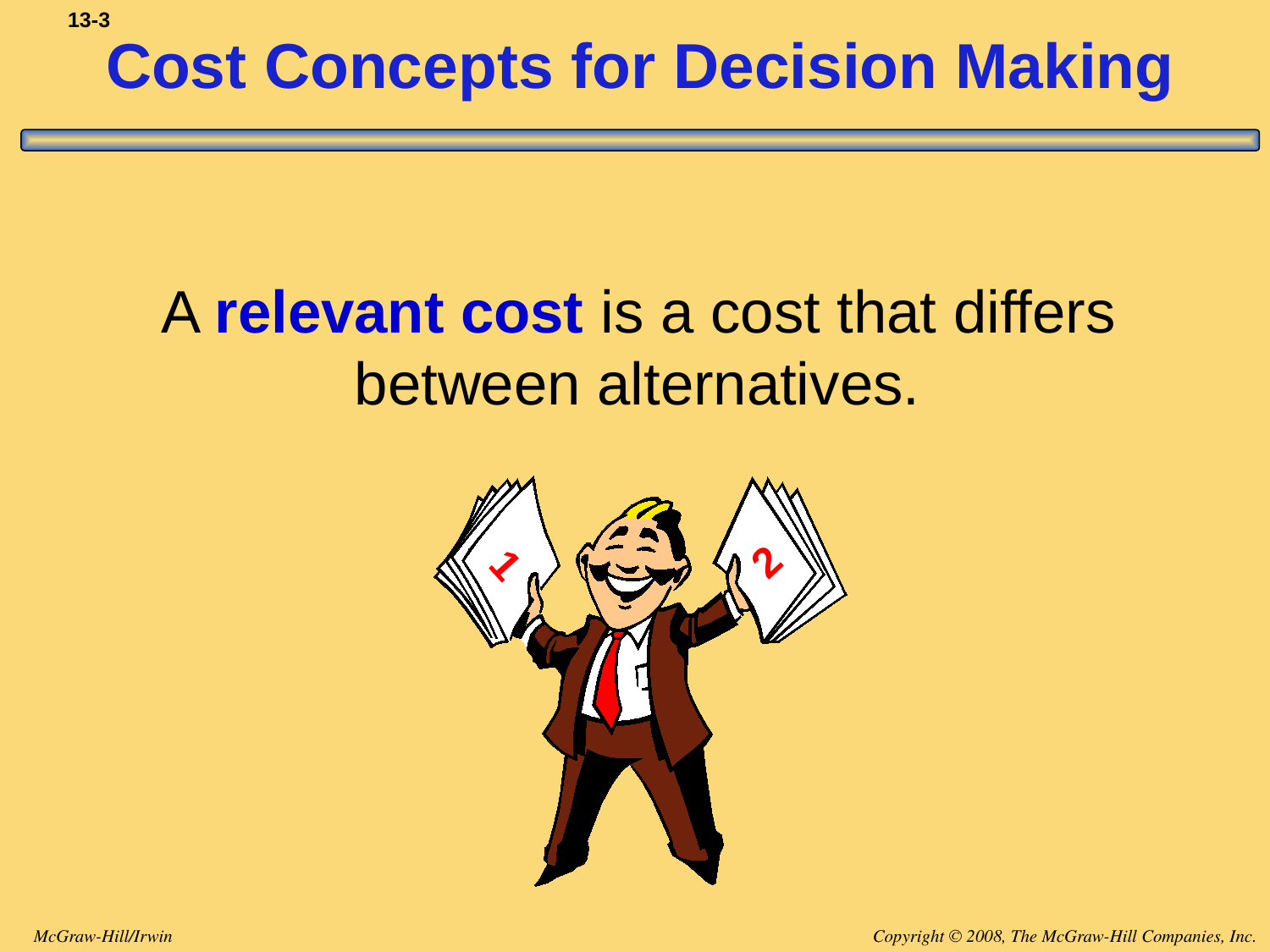

# Cost Concepts for Decision Making
   A relevant cost is a cost that differs between alternatives.

2
1